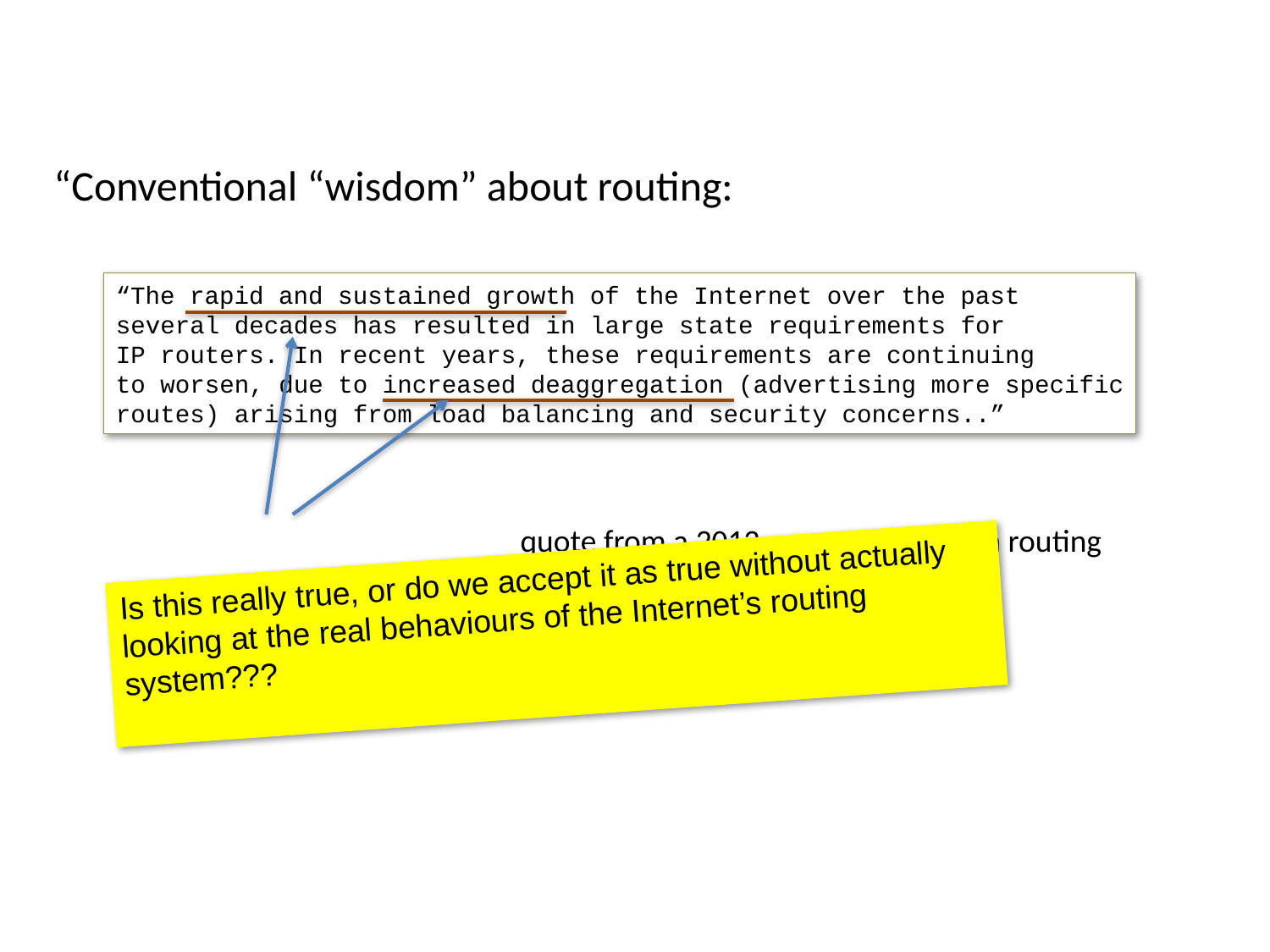

“Conventional “wisdom” about routing:
“The rapid and sustained growth of the Internet over the past
several decades has resulted in large state requirements for
IP routers. In recent years, these requirements are continuing
to worsen, due to increased deaggregation (advertising more specific
routes) arising from load balancing and security concerns..”
quote from a 2012 research paper on routing
Is this really true, or do we accept it as true without actually looking at the real behaviours of the Internet’s routing system???